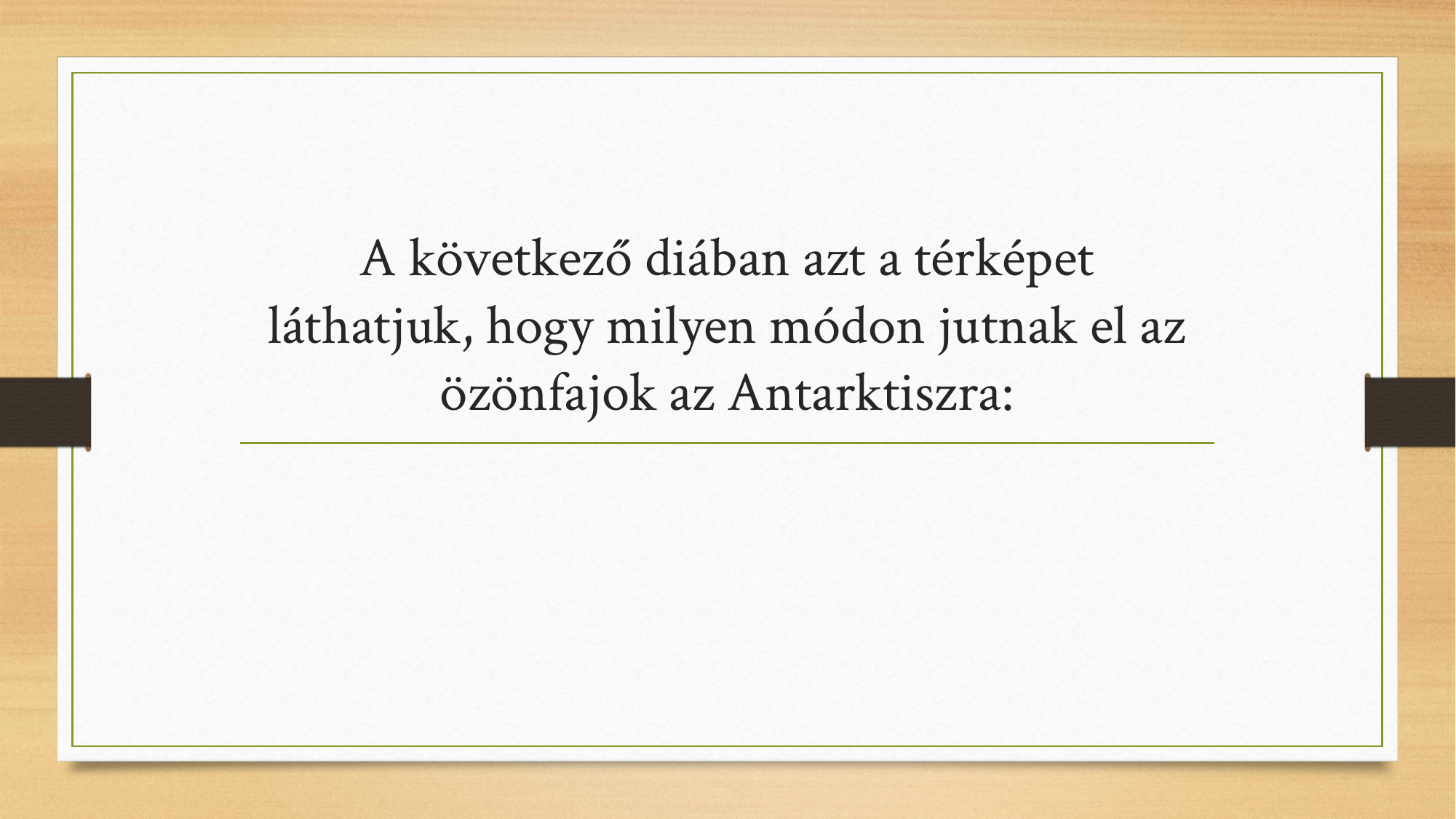

# A következő diában azt a térképet láthatjuk, hogy milyen módon jutnak el az özönfajok az Antarktiszra: